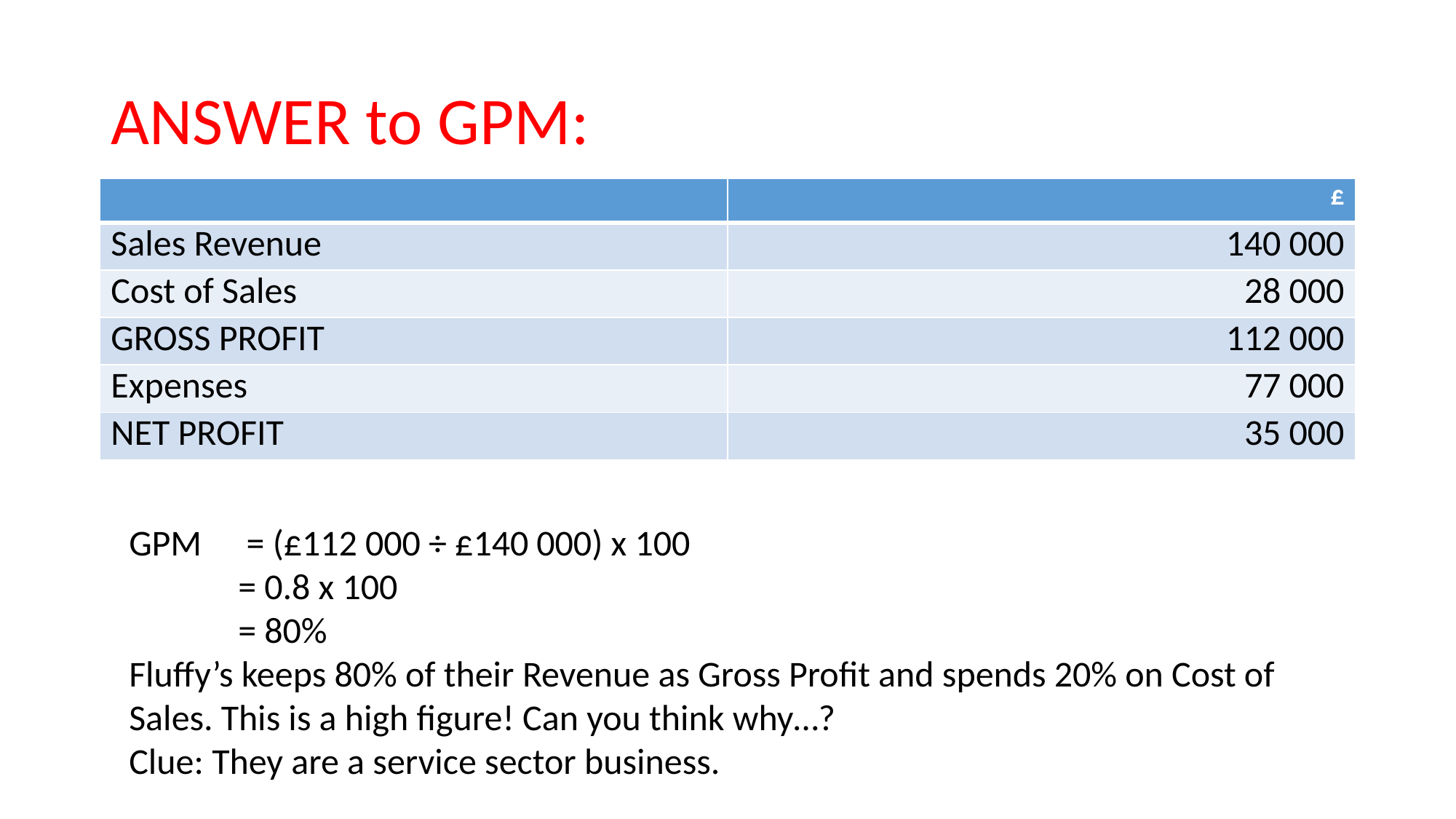

# ANSWER to GPM:
|  | £ |
| --- | --- |
| Sales Revenue | 140 000 |
| Cost of Sales | 28 000 |
| GROSS PROFIT | 112 000 |
| Expenses | 77 000 |
| NET PROFIT | 35 000 |
GPM	 = (£112 000 ÷ £140 000) x 100
	= 0.8 x 100
	= 80%
Fluffy’s keeps 80% of their Revenue as Gross Profit and spends 20% on Cost of Sales. This is a high figure! Can you think why…?
Clue: They are a service sector business.